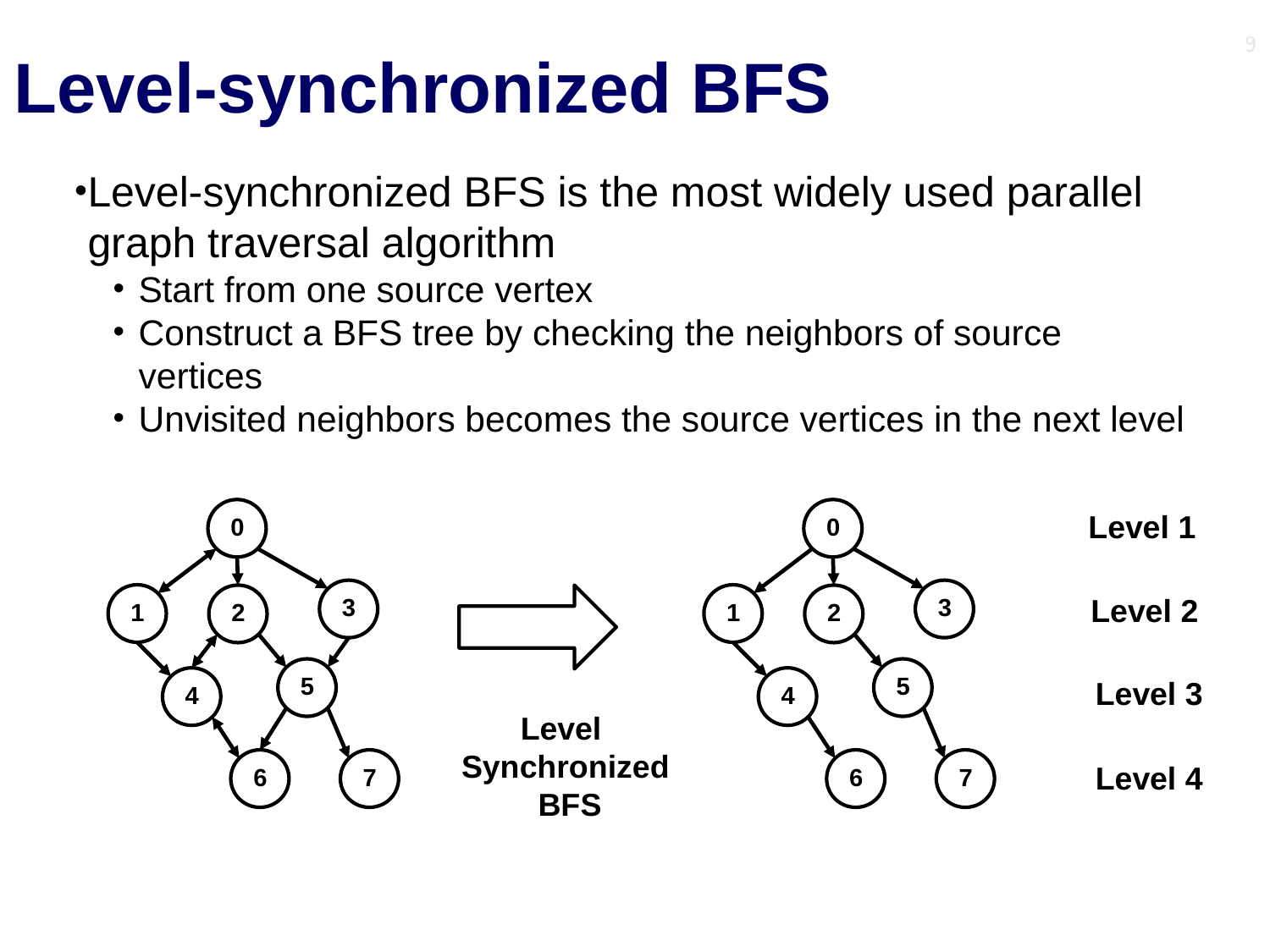

9
# Level-synchronized BFS
Level-synchronized BFS is the most widely used parallel graph traversal algorithm
Start from one source vertex
Construct a BFS tree by checking the neighbors of source vertices
Unvisited neighbors becomes the source vertices in the next level
0
0
Level 1
3
3
Level 2
1
1
2
2

5
5
Level 3
4
4
Level
Synchronized
 BFS
7
7
6
6
Level 4